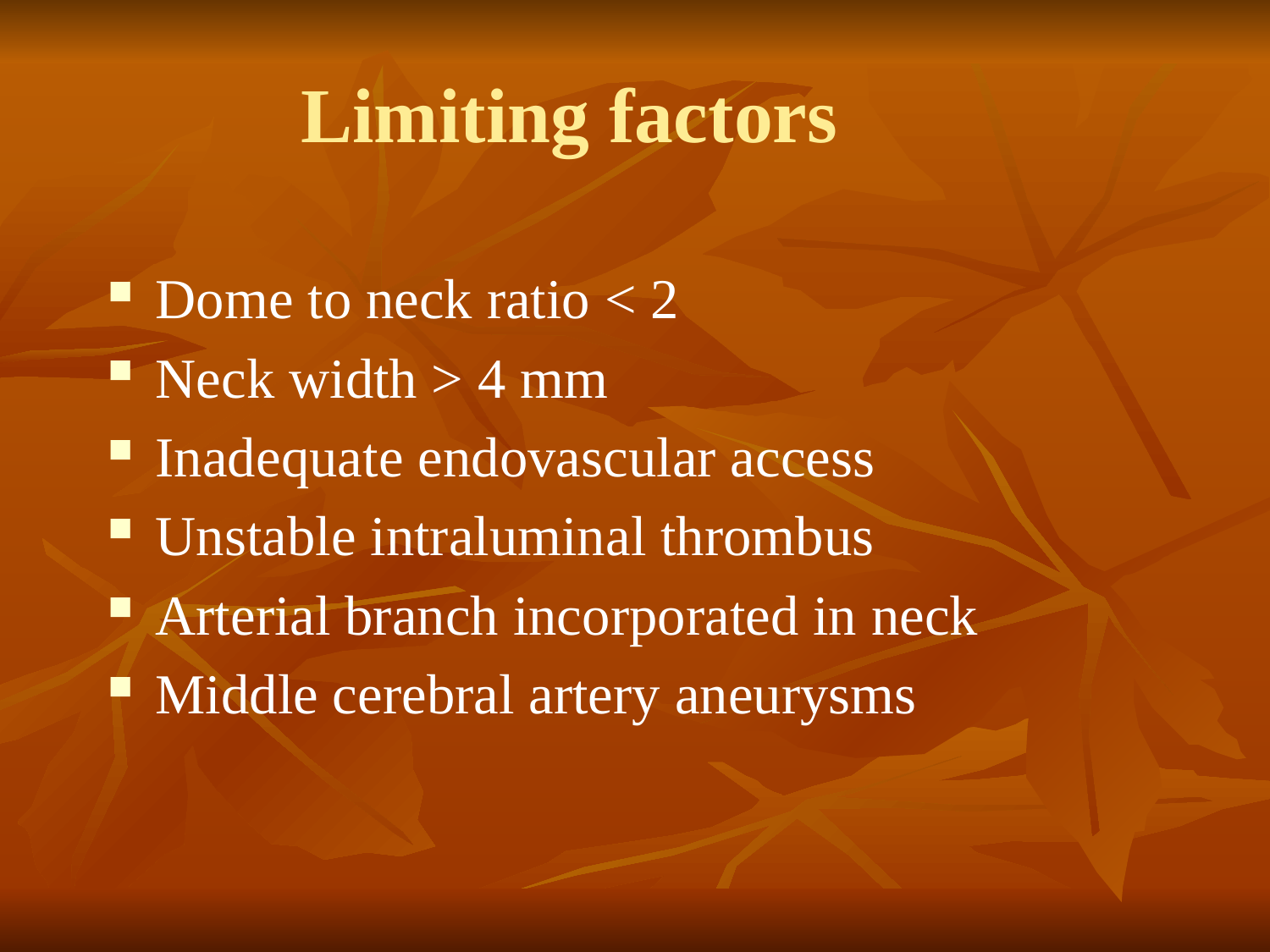

# Limiting factors
Dome to neck ratio < 2
Neck width > 4 mm
Inadequate endovascular access
Unstable intraluminal thrombus
Arterial branch incorporated in neck
Middle cerebral artery aneurysms